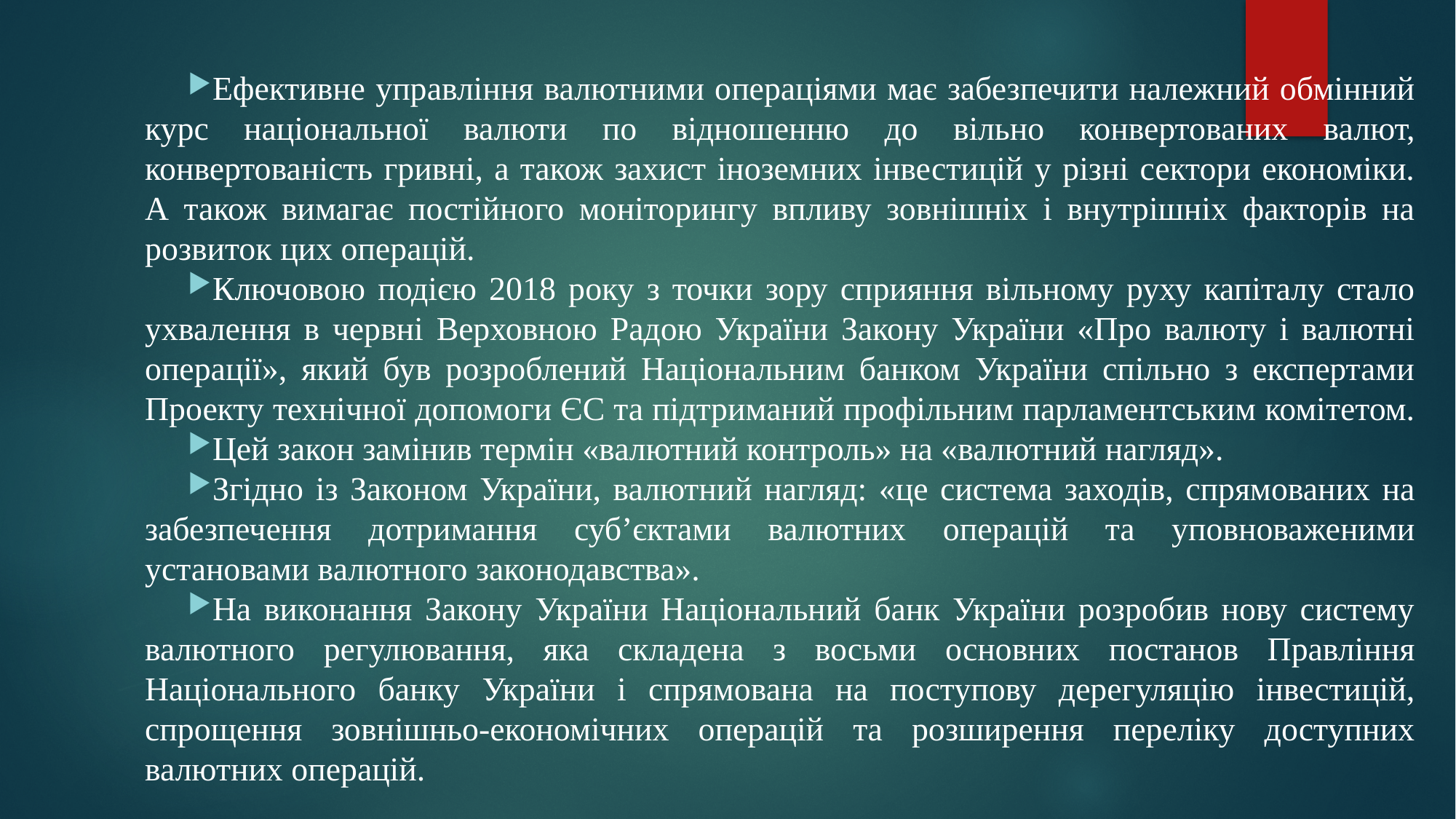

Ефективне управління валютними операціями має забезпечити належний обмінний курс національної валюти по відношенню до вільно конвертованих валют, конвертованість гривні, а також захист іноземних інвестицій у різні сектори економіки. А також вимагає постійного моніторингу впливу зовнішніх і внутрішніх факторів на розвиток цих операцій.
Ключовою подією 2018 року з точки зору сприяння вільному руху капіталу стало ухвалення в червні Верховною Радою України Закону України «Про валюту і валютні операції», який був розроблений Національним банком України спільно з експертами Проекту технічної допомоги ЄС та підтриманий профільним парламентським комітетом.
Цей закон замінив термін «валютний контроль» на «валютний нагляд».
Згідно із Законом України, валютний нагляд: «це система заходів, спрямованих на забезпечення дотримання суб’єктами валютних операцій та уповноваженими установами валютного законодавства».
На виконання Закону України Національний банк України розробив нову систему валютного регулювання, яка складена з восьми основних постанов Правління Національного банку України і спрямована на поступову дерегуляцію інвестицій, спрощення зовнішньо-економічних операцій та розширення переліку доступних валютних операцій.